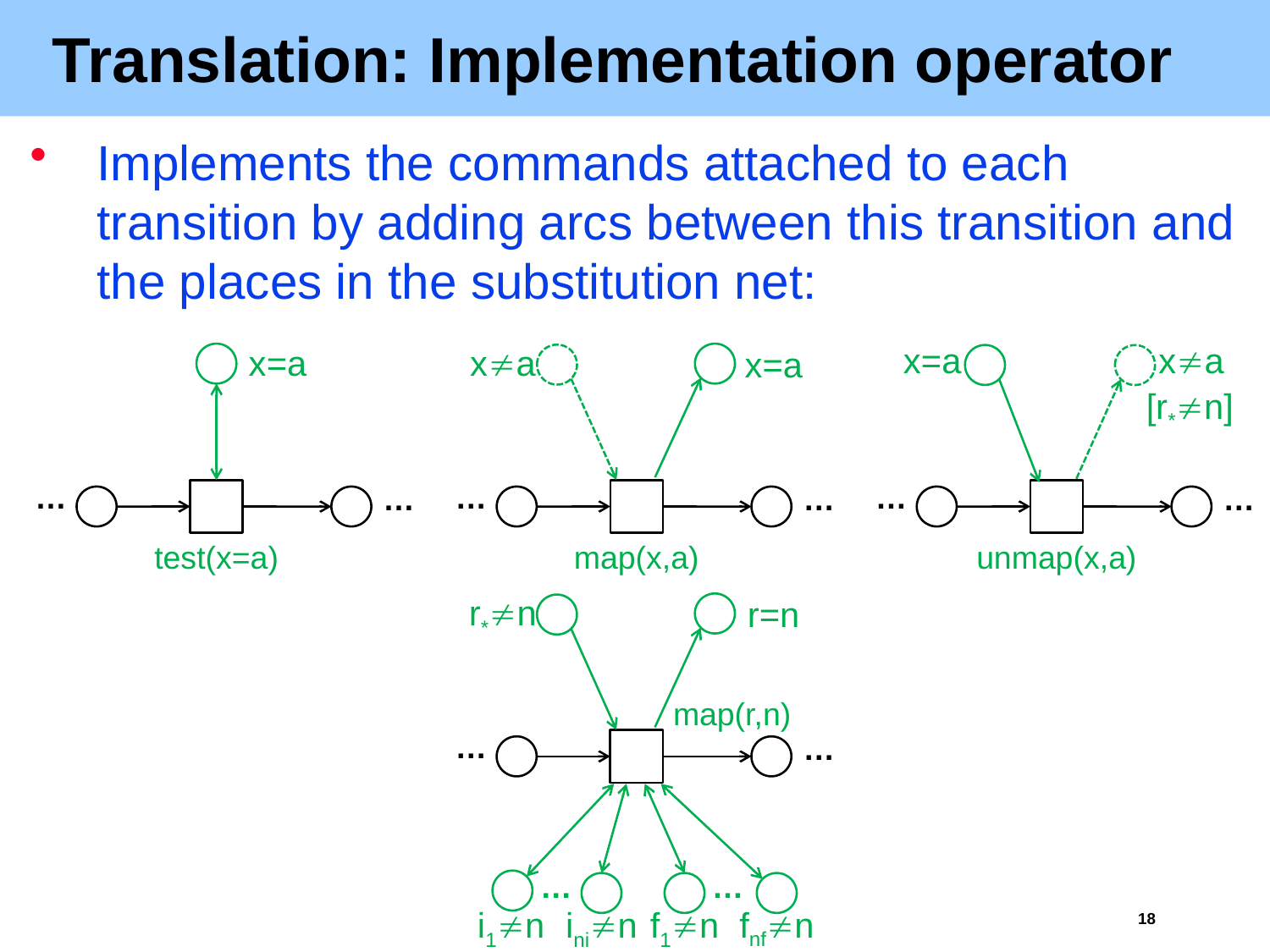

# Translation: Implementation operator
Implements the commands attached to each transition by adding arcs between this transition and the places in the substitution net:
x≠a
x=a
x≠a
x=a
x=a

[r*≠n]
…
…
…
…
…
…

test(x=a)
map(x,a)
unmap(x,a)
r*≠n
r=n

map(r,n)
…
…

…
…

fnf≠n
i1≠n
ini≠n
f1≠n